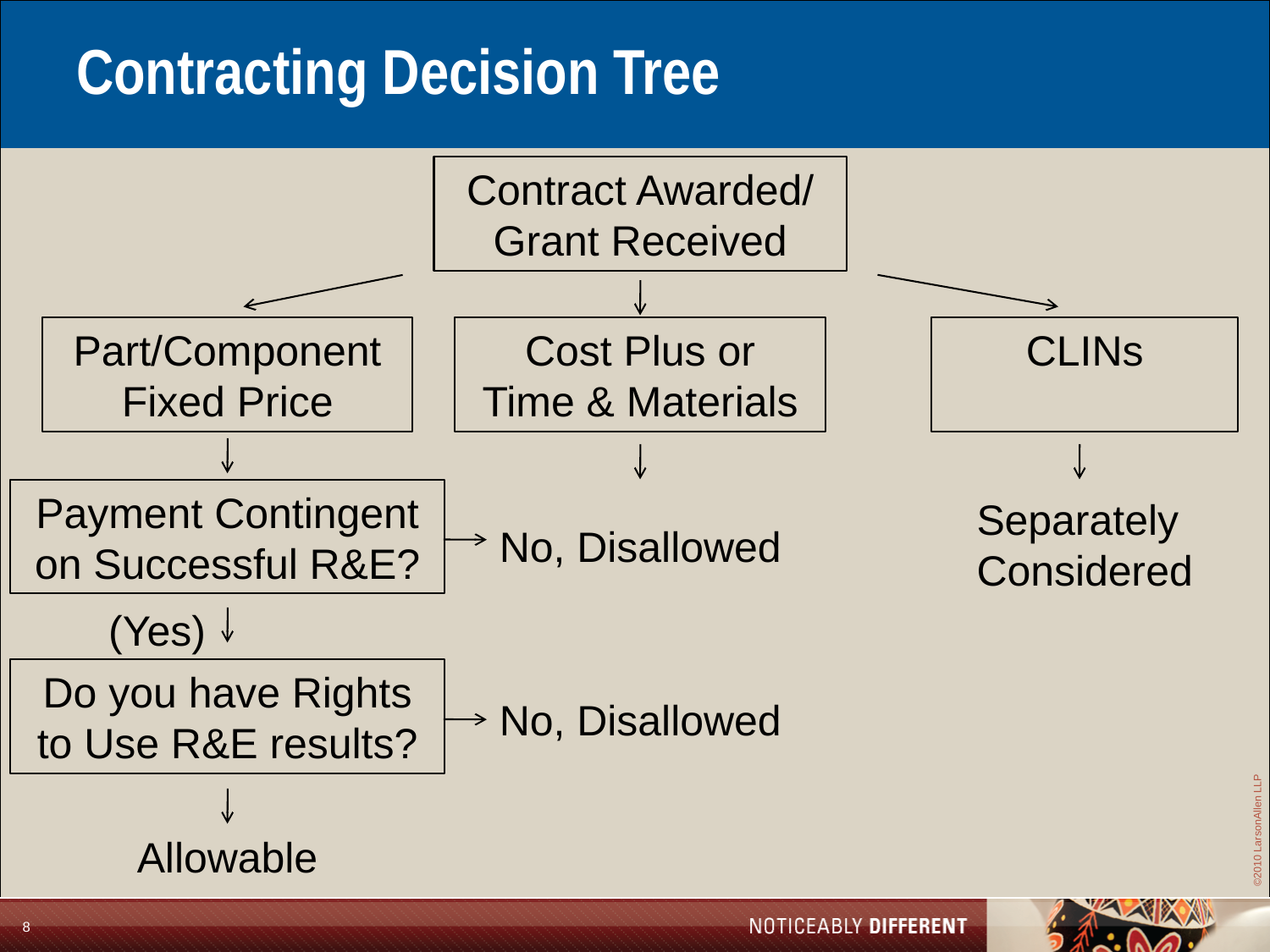

# Contracting Decision Tree
Contract Awarded/
Grant Received
Part/Component
Fixed Price
Cost Plus or
Time & Materials
CLINs

Payment Contingent on Successful R&E?
Separately
Considered
No, Disallowed
(Yes)
Do you have Rights to Use R&E results?
No, Disallowed
Allowable